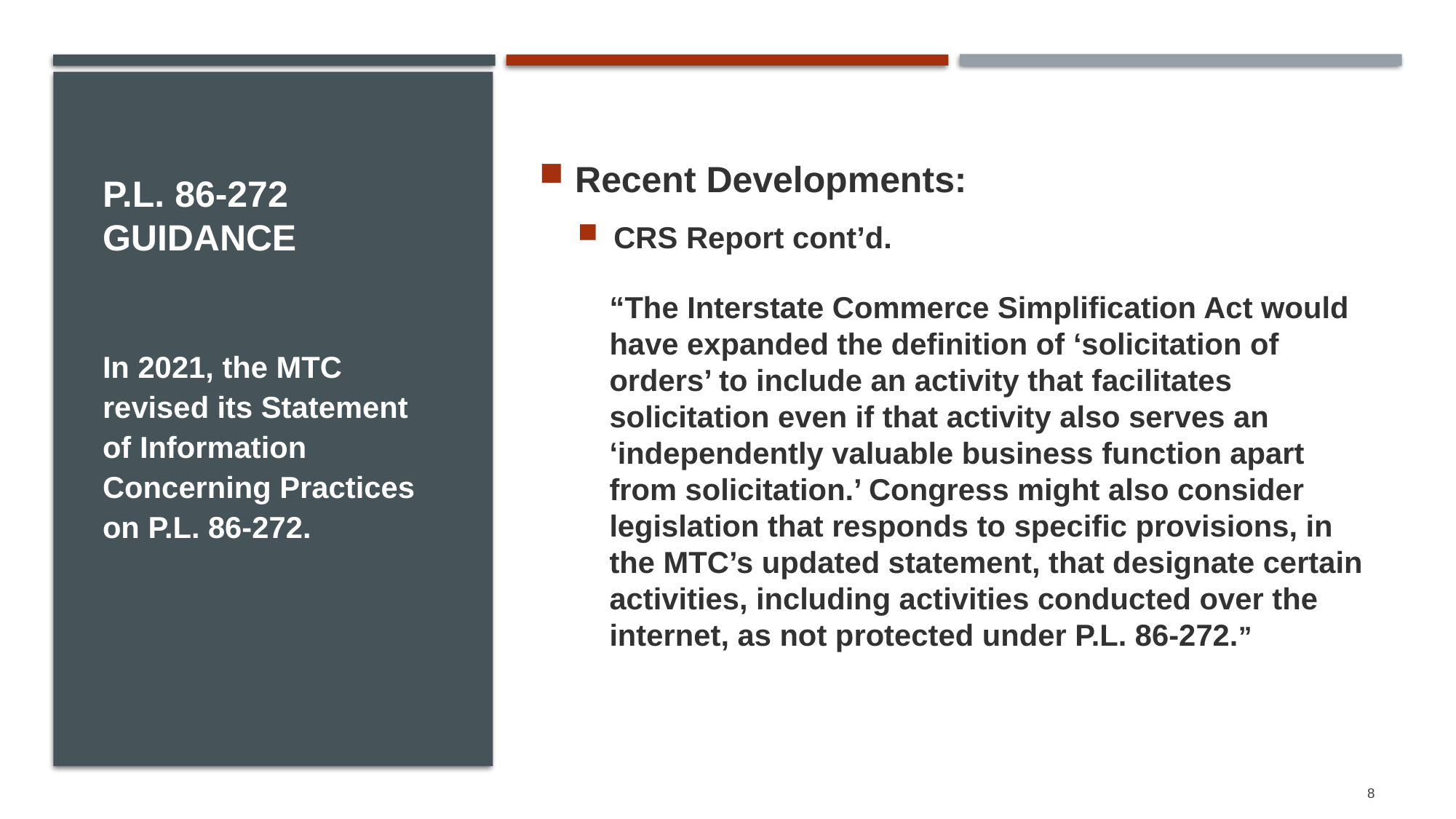

Recent Developments:
CRS Report cont’d.
“The Interstate Commerce Simplification Act would have expanded the definition of ‘solicitation of orders’ to include an activity that facilitates solicitation even if that activity also serves an ‘independently valuable business function apart from solicitation.’ Congress might also consider legislation that responds to specific provisions, in the MTC’s updated statement, that designate certain activities, including activities conducted over the internet, as not protected under P.L. 86-272.”

# P.L. 86-272 Guidance
In 2021, the MTC revised its Statement of Information Concerning Practices on P.L. 86-272.
8